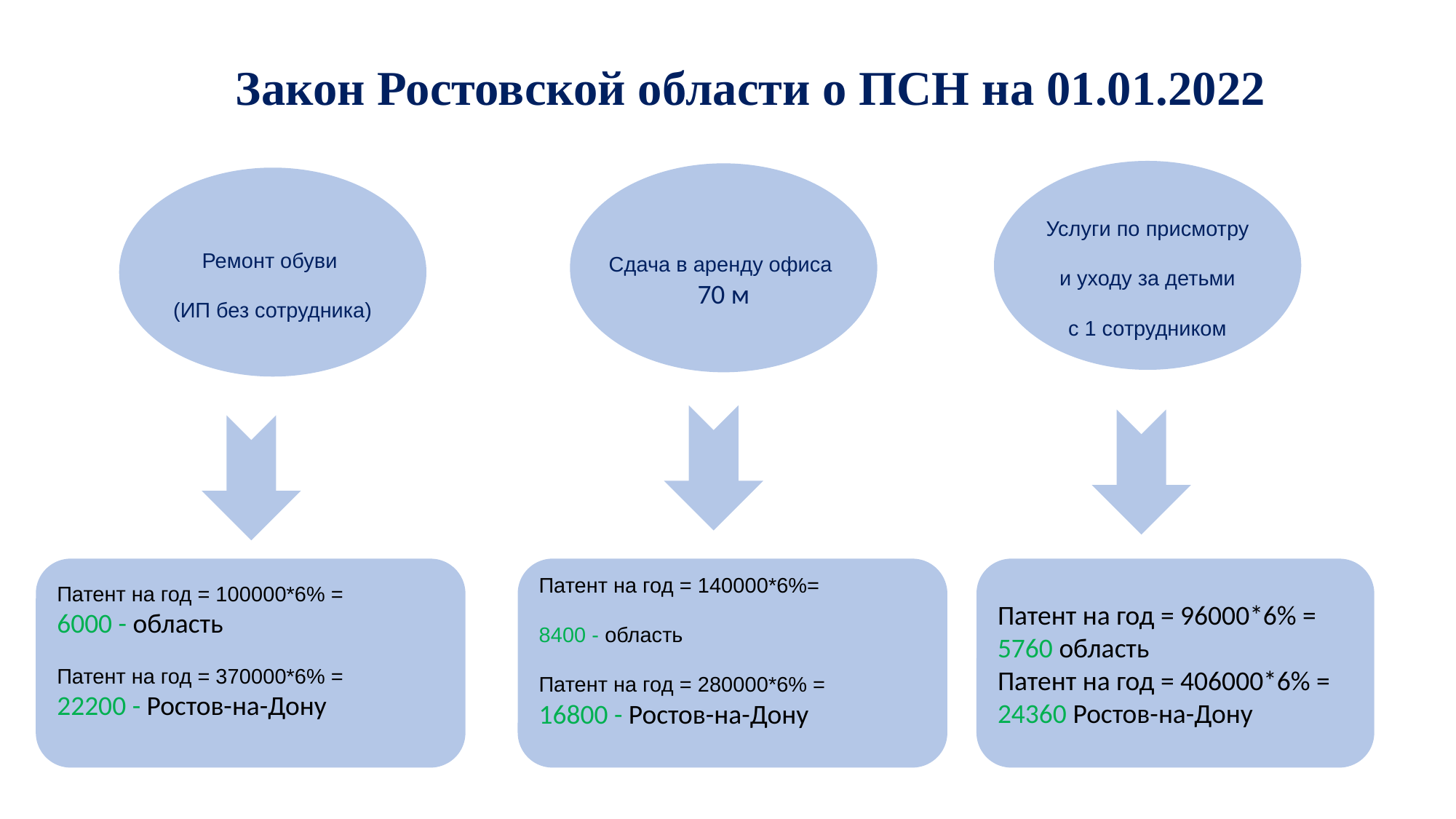

Закон Ростовской области о ПСН на 01.01.2022
Услуги по присмотру
 и уходу за детьми
с 1 сотрудником
Сдача в аренду офиса
70 м
Ремонт обуви
(ИП без сотрудника)

Патент на год = 100000*6% =
6000 - область
Патент на год = 370000*6% =
22200 - Ростов-на-Дону

Патент на год = 140000*6%=
8400 - область
Патент на год = 280000*6% =
16800 - Ростов-на-Дону

Патент на год = 96000*6% =
5760 область
Патент на год = 406000*6% =
24360 Ростов-на-Дону